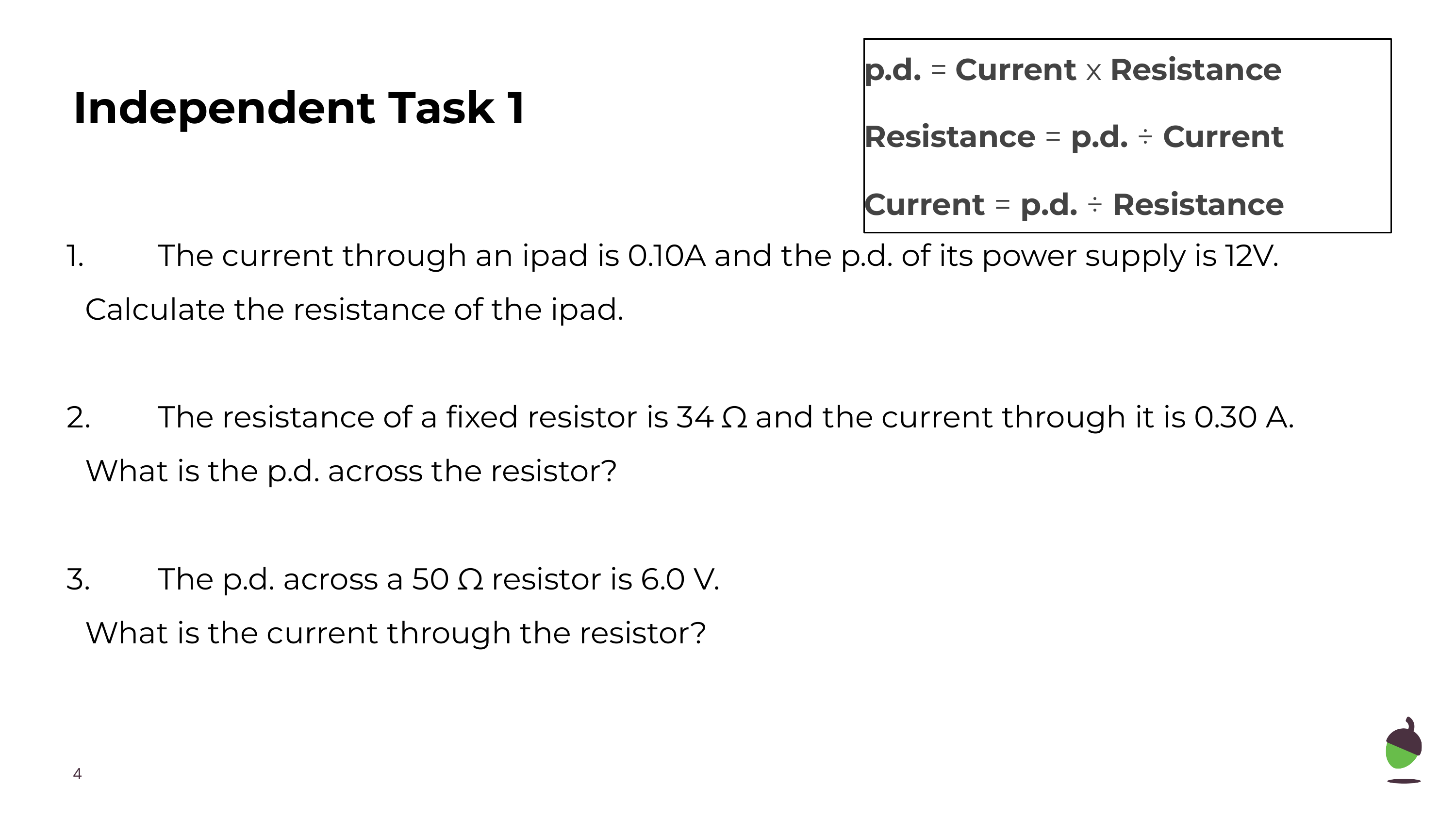

p.d. = Current x Resistance
Resistance = p.d. ÷ Current
Current = p.d. ÷ Resistance
# Independent Task 1
1. 	The current through an ipad is 0.10A and the p.d. of its power supply is 12V.
Calculate the resistance of the ipad.

2. 	The resistance of a fixed resistor is 34 Ω and the current through it is 0.30 A.
What is the p.d. across the resistor?

3. 	The p.d. across a 50 Ω resistor is 6.0 V.
What is the current through the resistor?

4